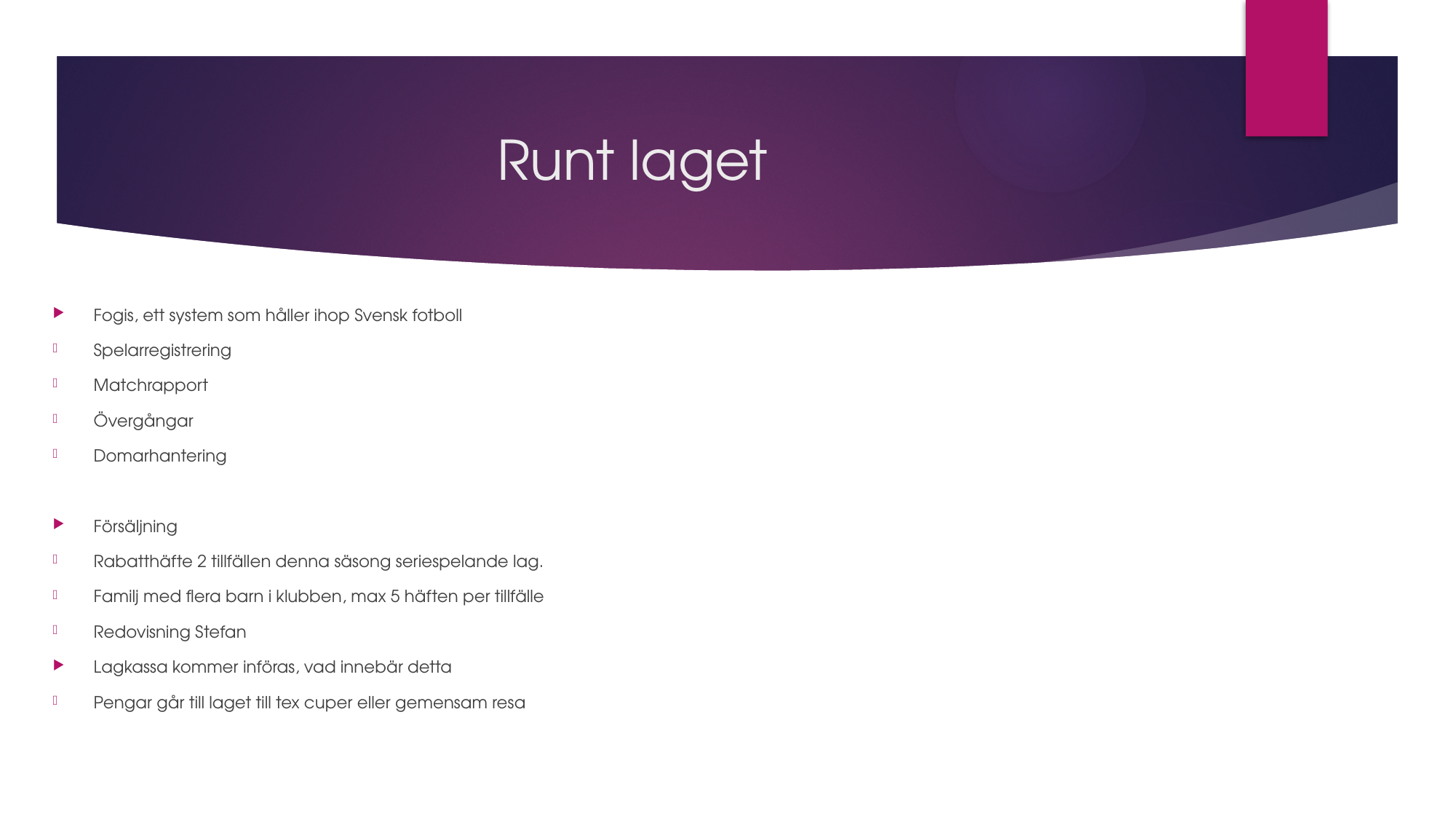

# Runt laget
Fogis, ett system som håller ihop Svensk fotboll
Spelarregistrering
Matchrapport
Övergångar
Domarhantering

Försäljning
Rabatthäfte 2 tillfällen denna säsong seriespelande lag.
Familj med flera barn i klubben, max 5 häften per tillfälle
Redovisning Stefan
Lagkassa kommer införas, vad innebär detta
Pengar går till laget till tex cuper eller gemensam resa